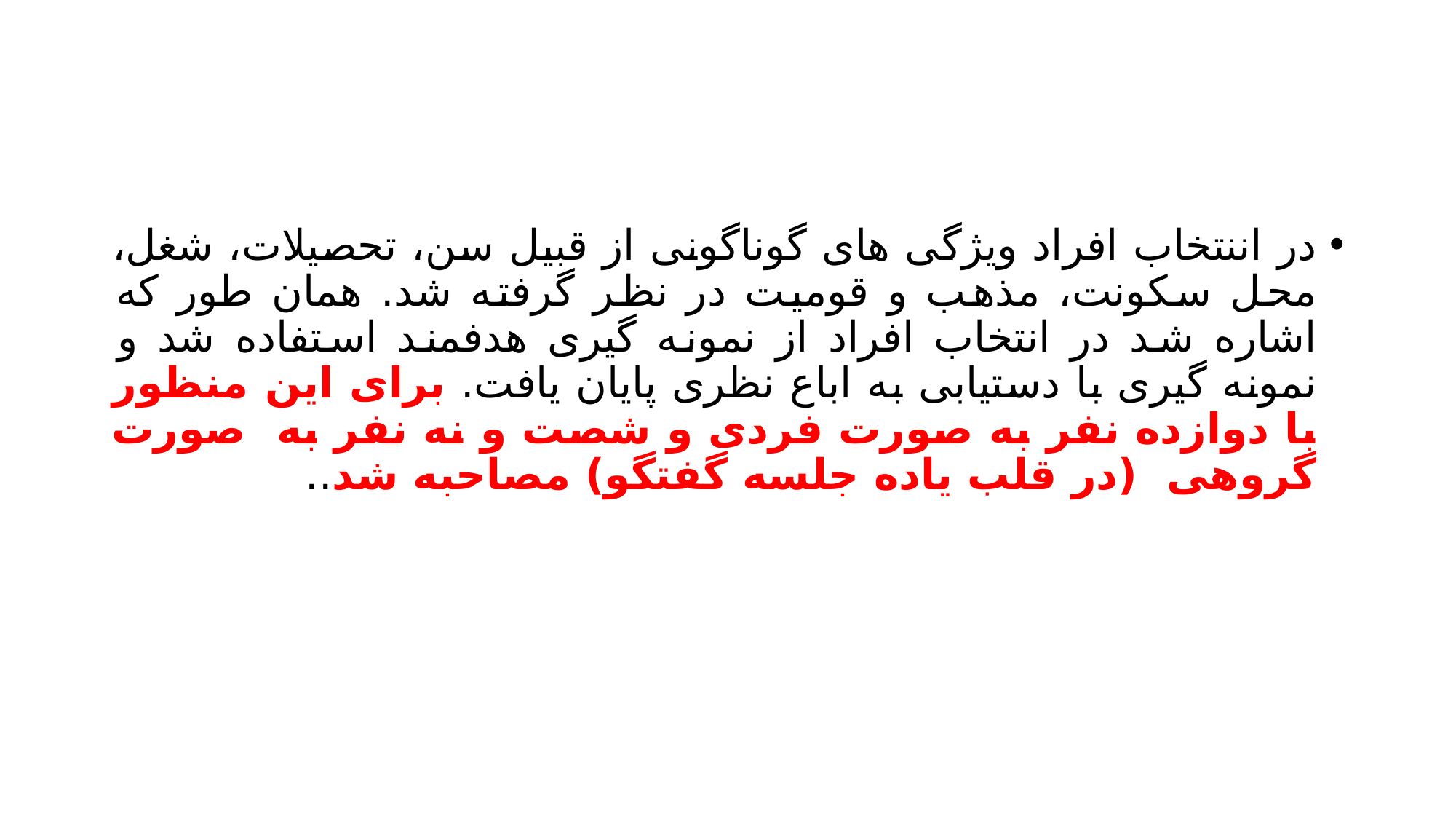

#
در اننتخاب افراد ویژگی های گوناگونی از قبیل سن، تحصیلات، شغل، محل سکونت، مذهب و قومیت در نظر گرفته شد. همان طور که اشاره شد در انتخاب افراد از نمونه گیری هدفمند استفاده شد و نمونه گیری با دستیابی به اباع نظری پایان یافت. برای این منظور با دوازده نفر به صورت فردی و شصت و نه نفر به  صورت گروهی  (در قلب یاده جلسه گفتگو) مصاحبه شد..